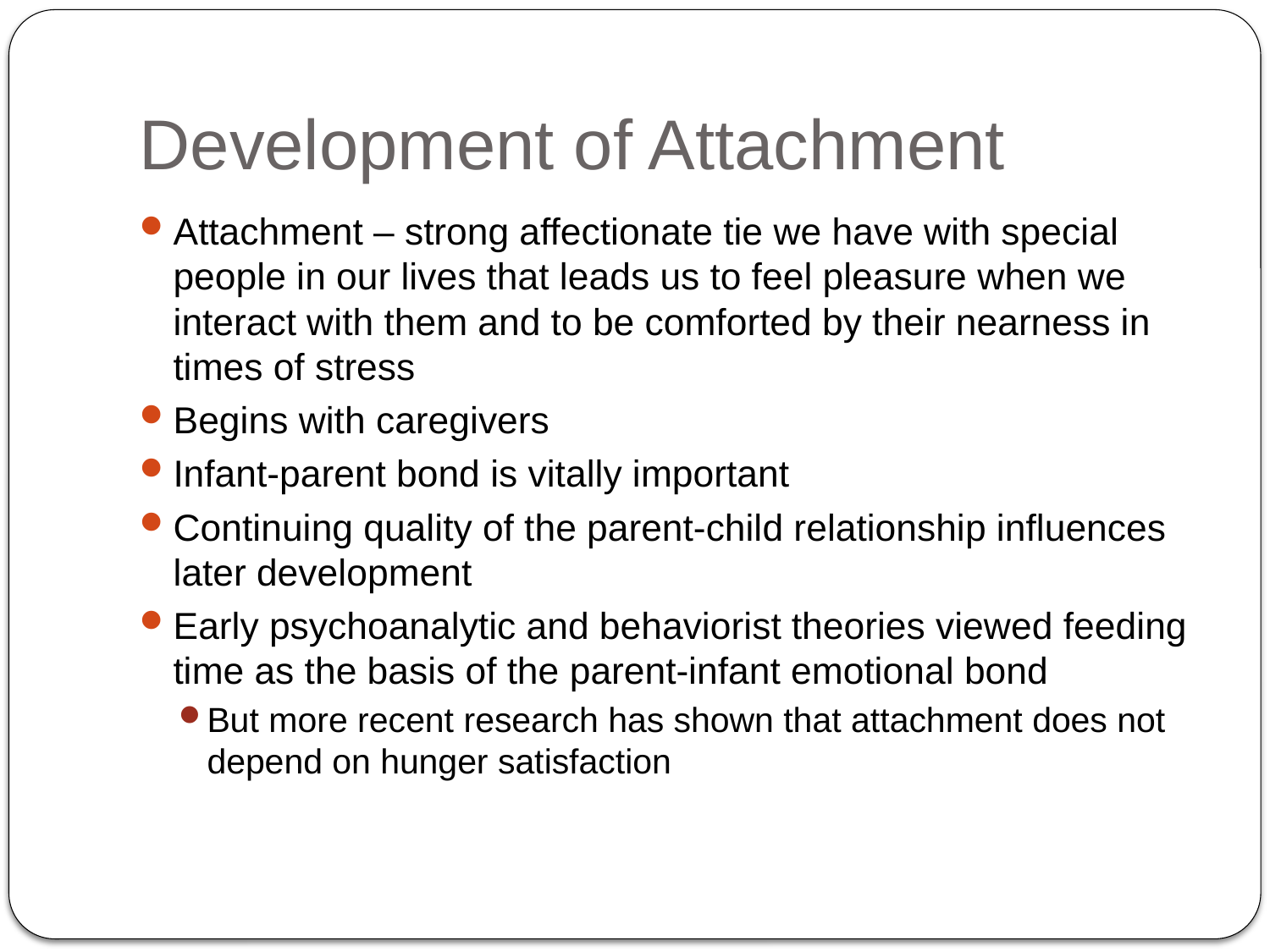

# Development of Attachment
Attachment – strong affectionate tie we have with special people in our lives that leads us to feel pleasure when we interact with them and to be comforted by their nearness in times of stress
Begins with caregivers
Infant-parent bond is vitally important
Continuing quality of the parent-child relationship influences later development
Early psychoanalytic and behaviorist theories viewed feeding time as the basis of the parent-infant emotional bond
But more recent research has shown that attachment does not depend on hunger satisfaction